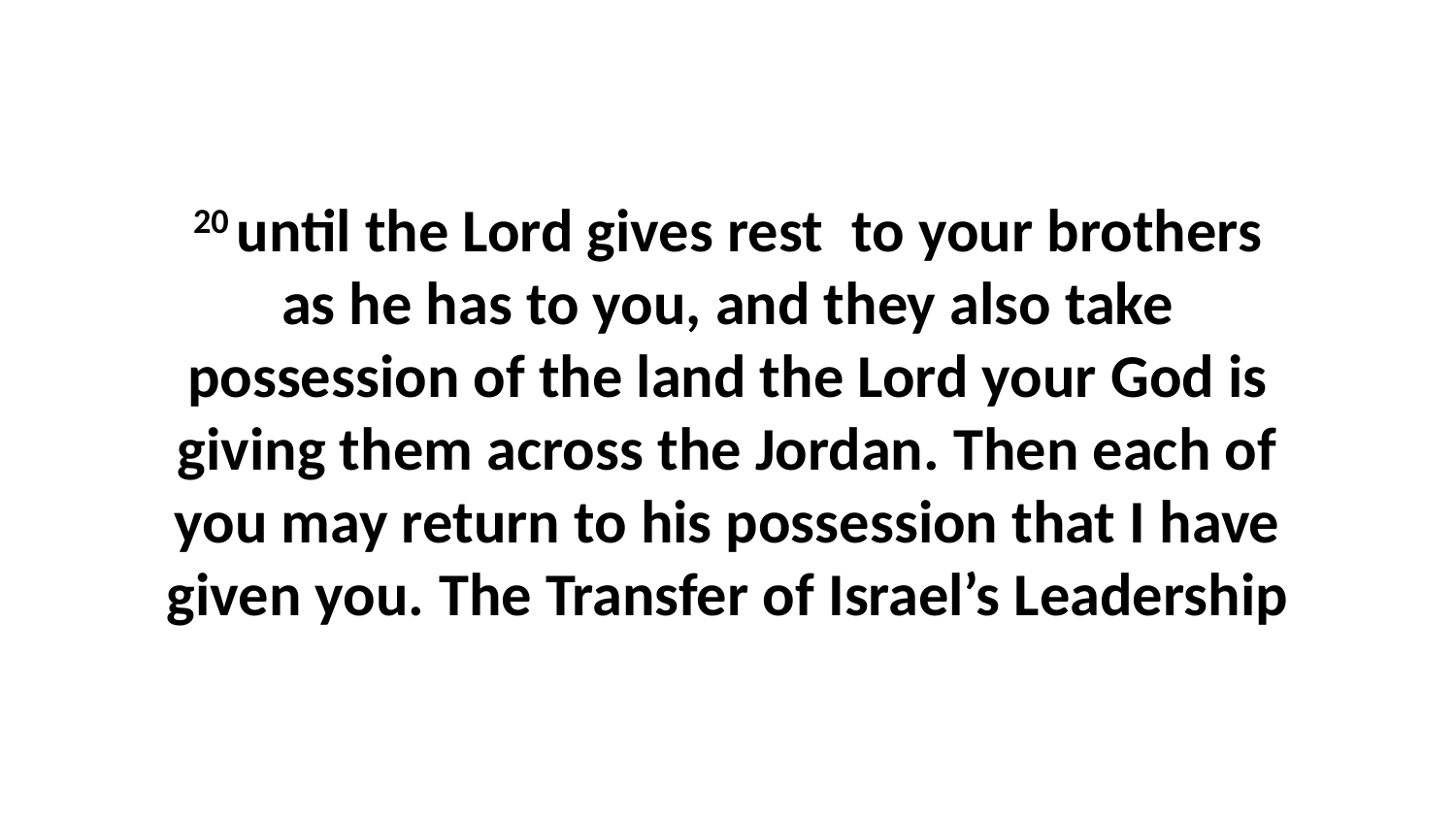

20 until the Lord gives rest  to your brothers as he has to you, and they also take possession of the land the Lord your God is giving them across the Jordan. Then each of you may return to his possession that I have given you. The Transfer of Israel’s Leadership